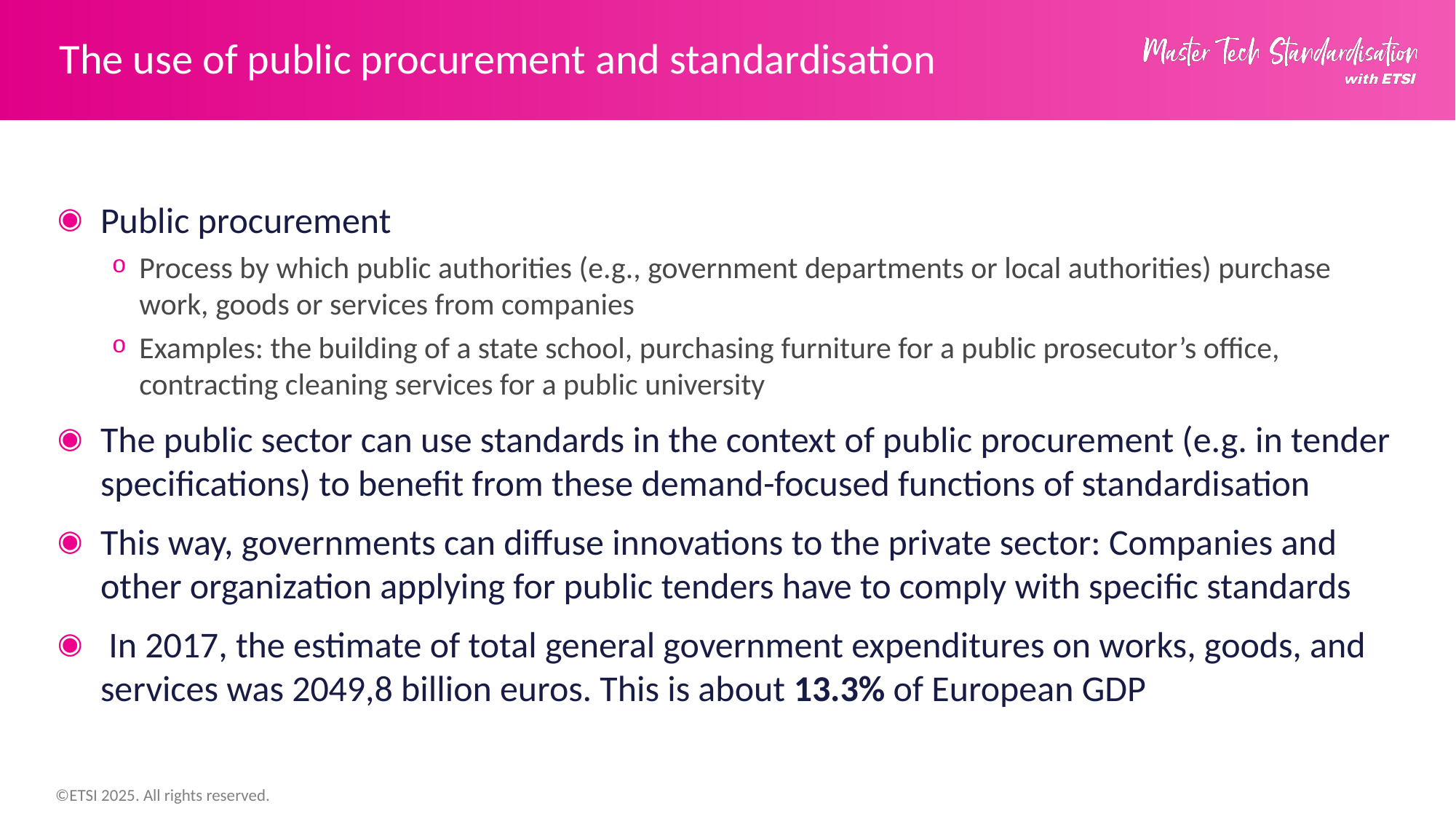

# The use of public procurement and standardisation
Public procurement
Process by which public authorities (e.g., government departments or local authorities) purchase work, goods or services from companies
Examples: the building of a state school, purchasing furniture for a public prosecutor’s office, contracting cleaning services for a public university
The public sector can use standards in the context of public procurement (e.g. in tender specifications) to benefit from these demand-focused functions of standardisation
This way, governments can diffuse innovations to the private sector: Companies and other organization applying for public tenders have to comply with specific standards
 In 2017, the estimate of total general government expenditures on works, goods, and services was 2049,8 billion euros. This is about 13.3% of European GDP